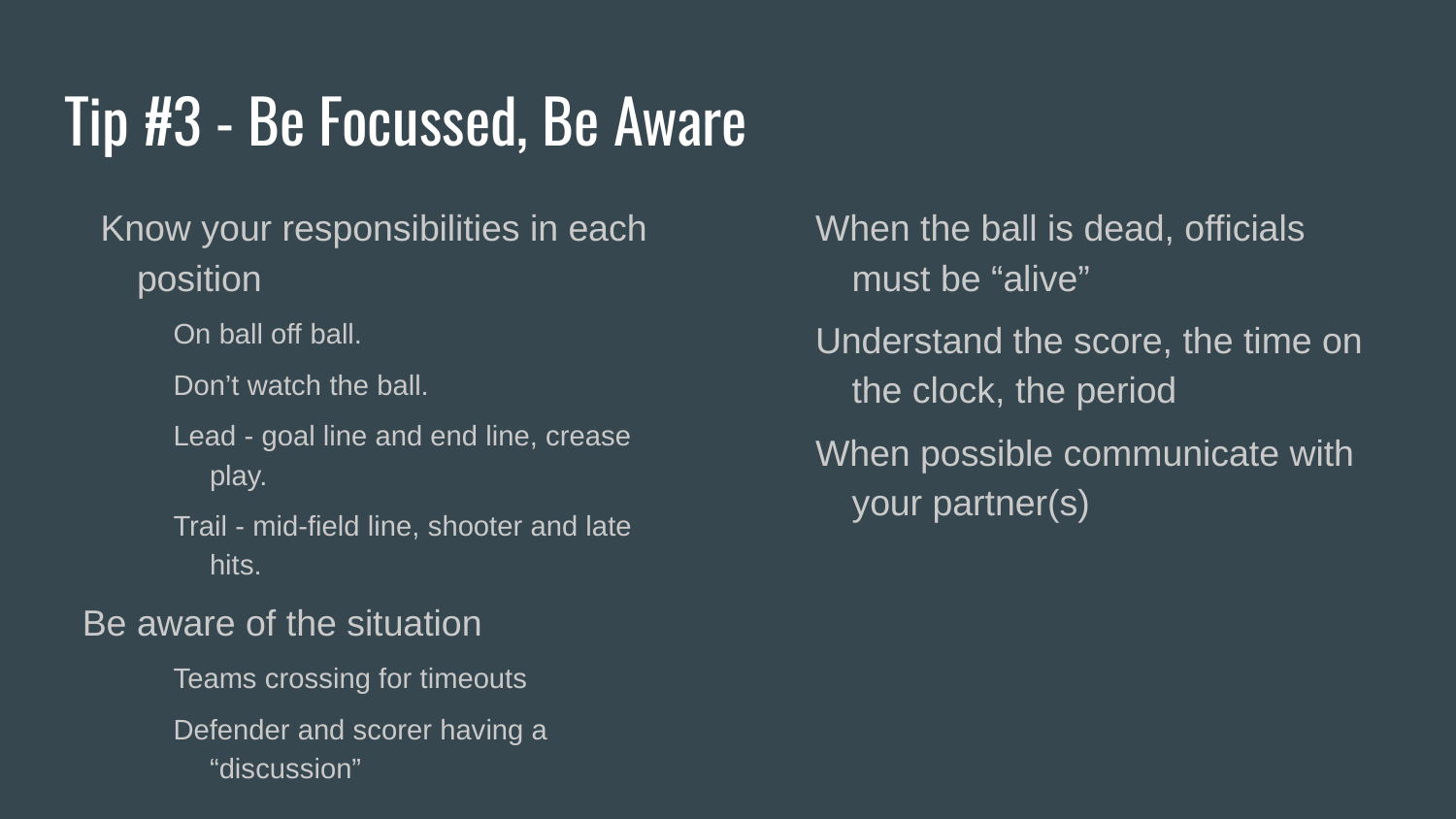

# Tip #3 - Be Focussed, Be Aware
Know your responsibilities in each position
On ball off ball.
Don’t watch the ball.
Lead - goal line and end line, crease play.
Trail - mid-field line, shooter and late hits.
Be aware of the situation
Teams crossing for timeouts
Defender and scorer having a “discussion”
When the ball is dead, officials must be “alive”
Understand the score, the time on the clock, the period
When possible communicate with your partner(s)